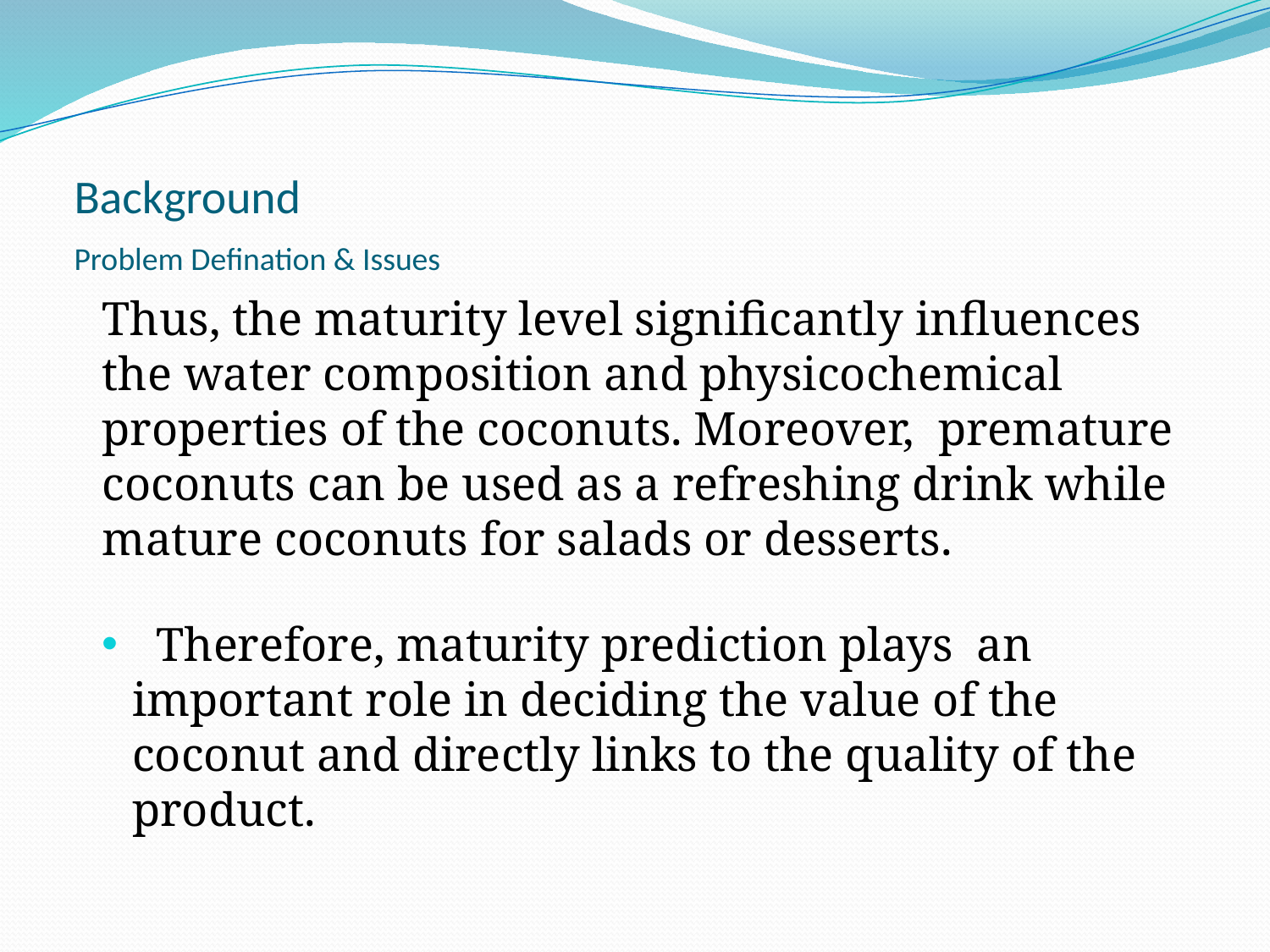

# Background Problem Defination & Issues

Thus, the maturity level significantly influences the water composition and physicochemical properties of the coconuts. Moreover,  premature coconuts can be used as a refreshing drink while mature coconuts for salads or desserts.

  Therefore, maturity prediction plays  an important role in deciding the value of the coconut and directly links to the quality of the product.